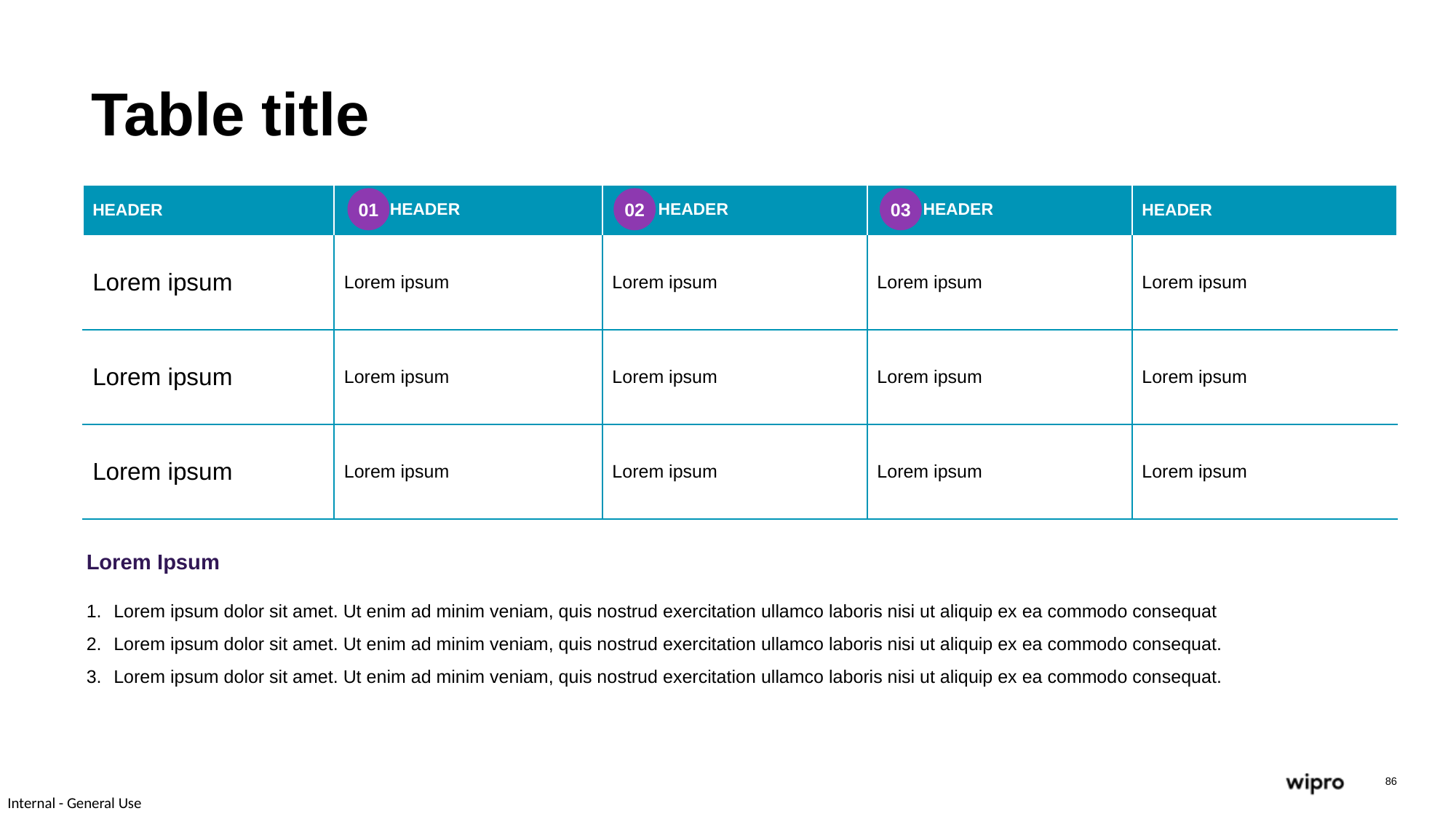

# Table title
| HEADER | HEADER | HEADER | HEADER | HEADER |
| --- | --- | --- | --- | --- |
| Lorem ipsum | Lorem ipsum | Lorem ipsum | Lorem ipsum | Lorem ipsum |
| Lorem ipsum | Lorem ipsum | Lorem ipsum | Lorem ipsum | Lorem ipsum |
| Lorem ipsum | Lorem ipsum | Lorem ipsum | Lorem ipsum | Lorem ipsum |

01

02

03
Lorem Ipsum
Lorem ipsum dolor sit amet. Ut enim ad minim veniam, quis nostrud exercitation ullamco laboris nisi ut aliquip ex ea commodo consequat
Lorem ipsum dolor sit amet. Ut enim ad minim veniam, quis nostrud exercitation ullamco laboris nisi ut aliquip ex ea commodo consequat.
Lorem ipsum dolor sit amet. Ut enim ad minim veniam, quis nostrud exercitation ullamco laboris nisi ut aliquip ex ea commodo consequat.

86